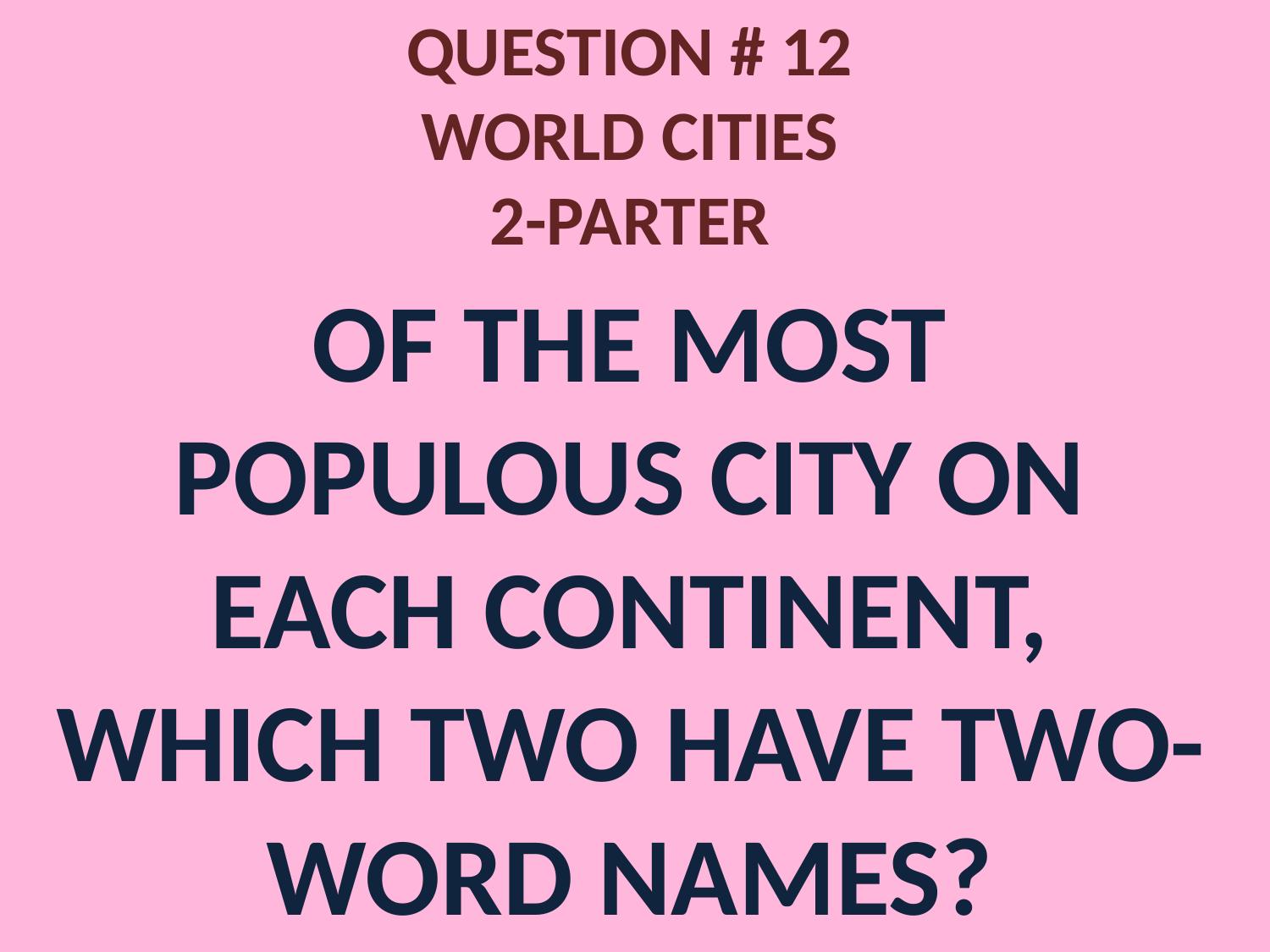

# QUESTION # 12 WORLD CITIES 2-PARTER
OF THE MOST POPULOUS CITY ON EACH CONTINENT, WHICH TWO HAVE TWO-WORD NAMES?